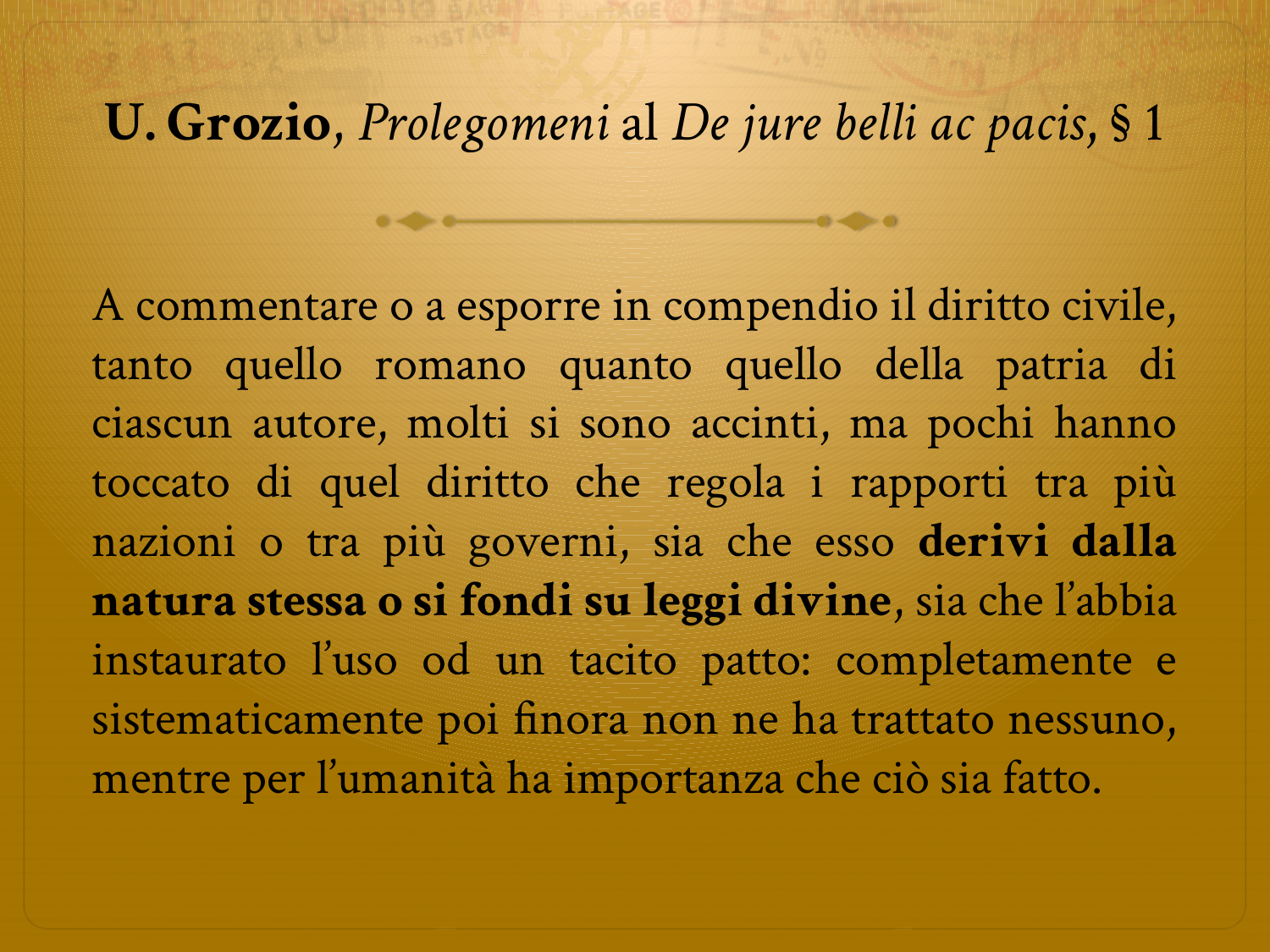

# U. Grozio, Prolegomeni al De jure belli ac pacis, § 1
A commentare o a esporre in compendio il diritto civile, tanto quello romano quanto quello della patria di ciascun autore, molti si sono accinti, ma pochi hanno toccato di quel diritto che regola i rapporti tra più nazioni o tra più governi, sia che esso derivi dalla natura stessa o si fondi su leggi divine, sia che l’abbia instaurato l’uso od un tacito patto: completamente e sistematicamente poi finora non ne ha trattato nessuno, mentre per l’umanità ha importanza che ciò sia fatto.